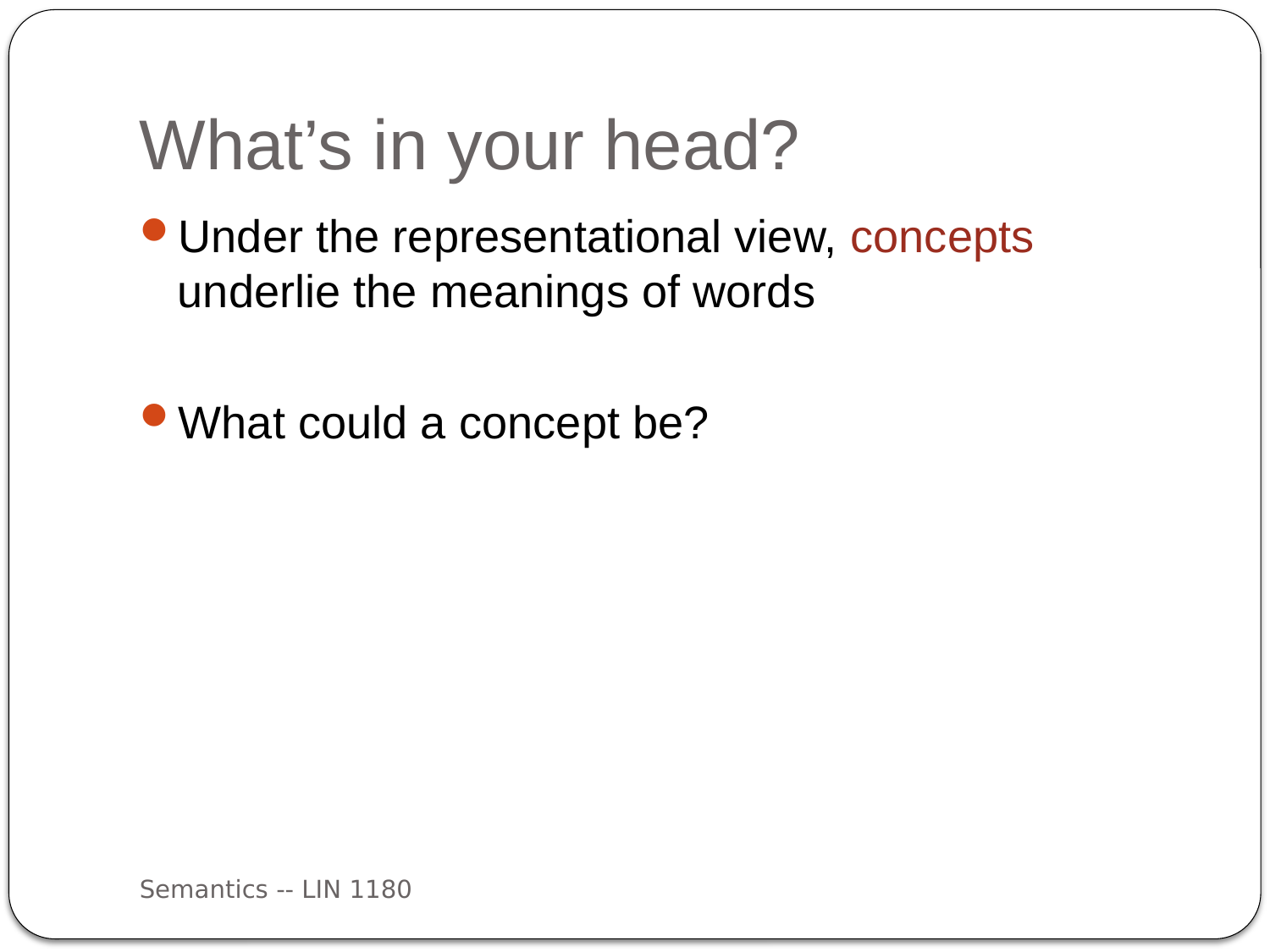

# What’s in your head?
Under the representational view, concepts underlie the meanings of words

What could a concept be?

Semantics -- LIN 1180